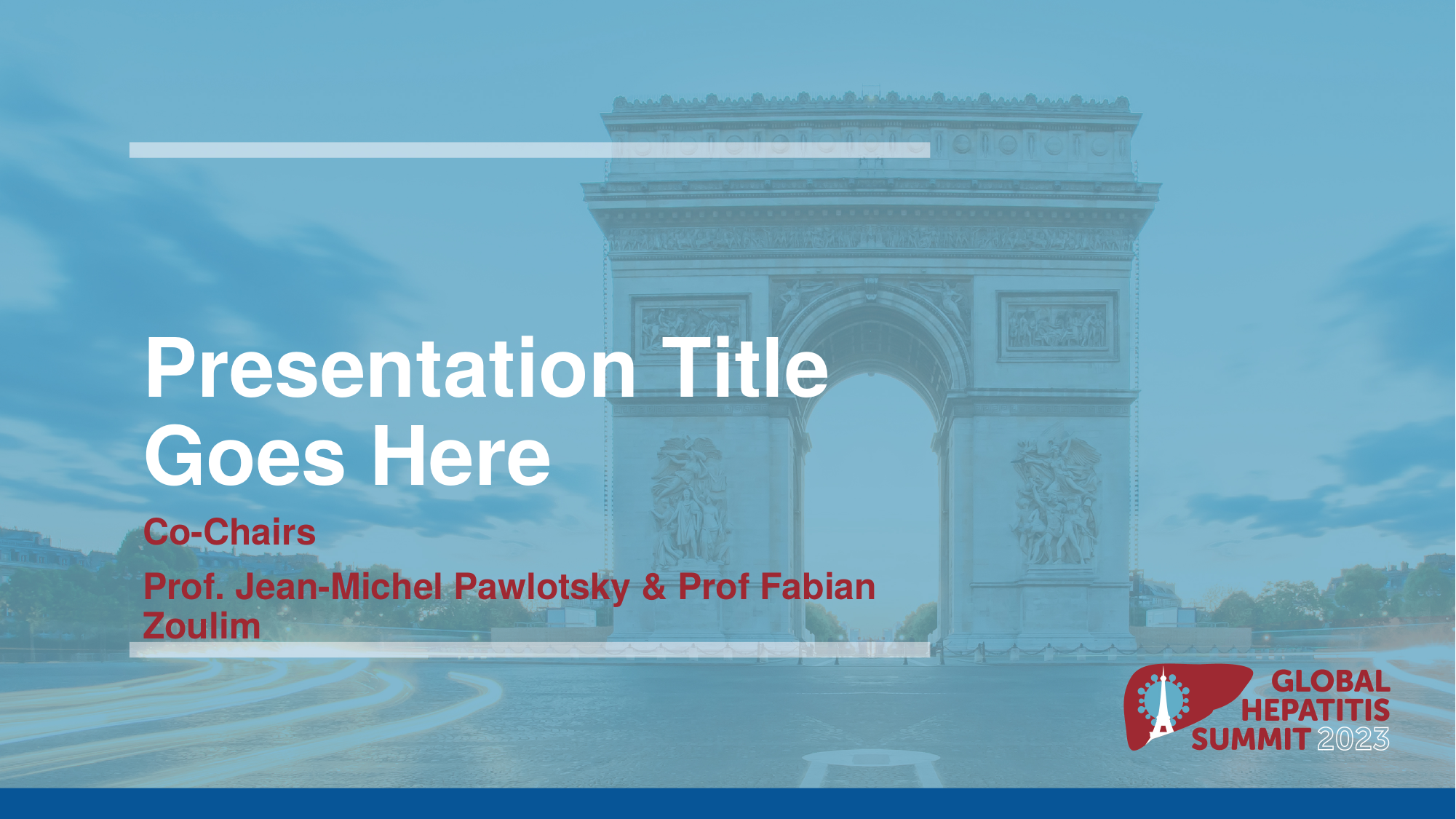

# Presentation Title Goes Here
Co-Chairs
Prof. Jean-Michel Pawlotsky & Prof Fabian Zoulim